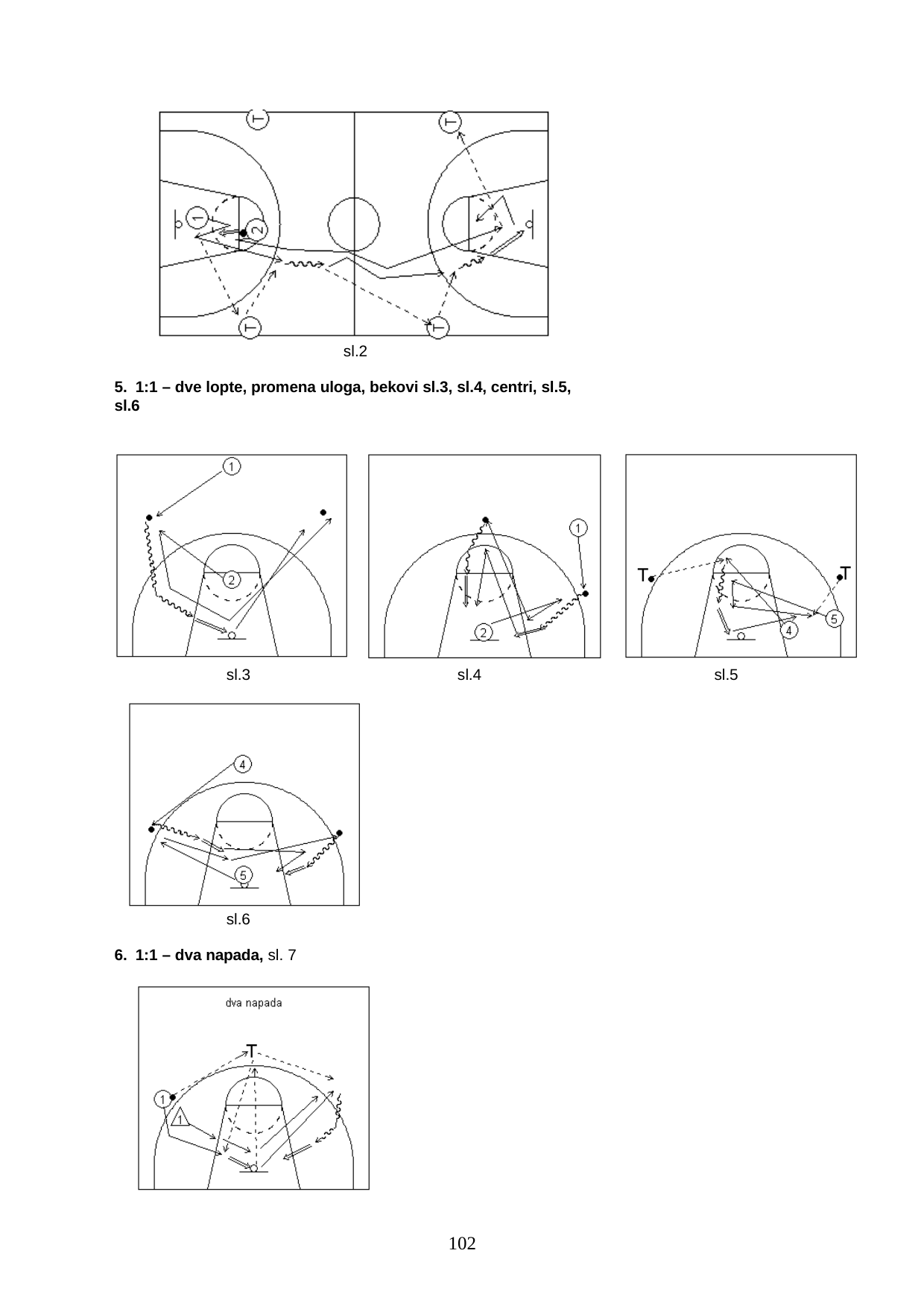

sl.2

5.  1:1 – dve lopte, promena uloga, bekovi sl.3, sl.4, centri, sl.5, sl.6

sl.3
sl.4
sl.5

sl.6

6.  1:1 – dva napada, sl. 7

102